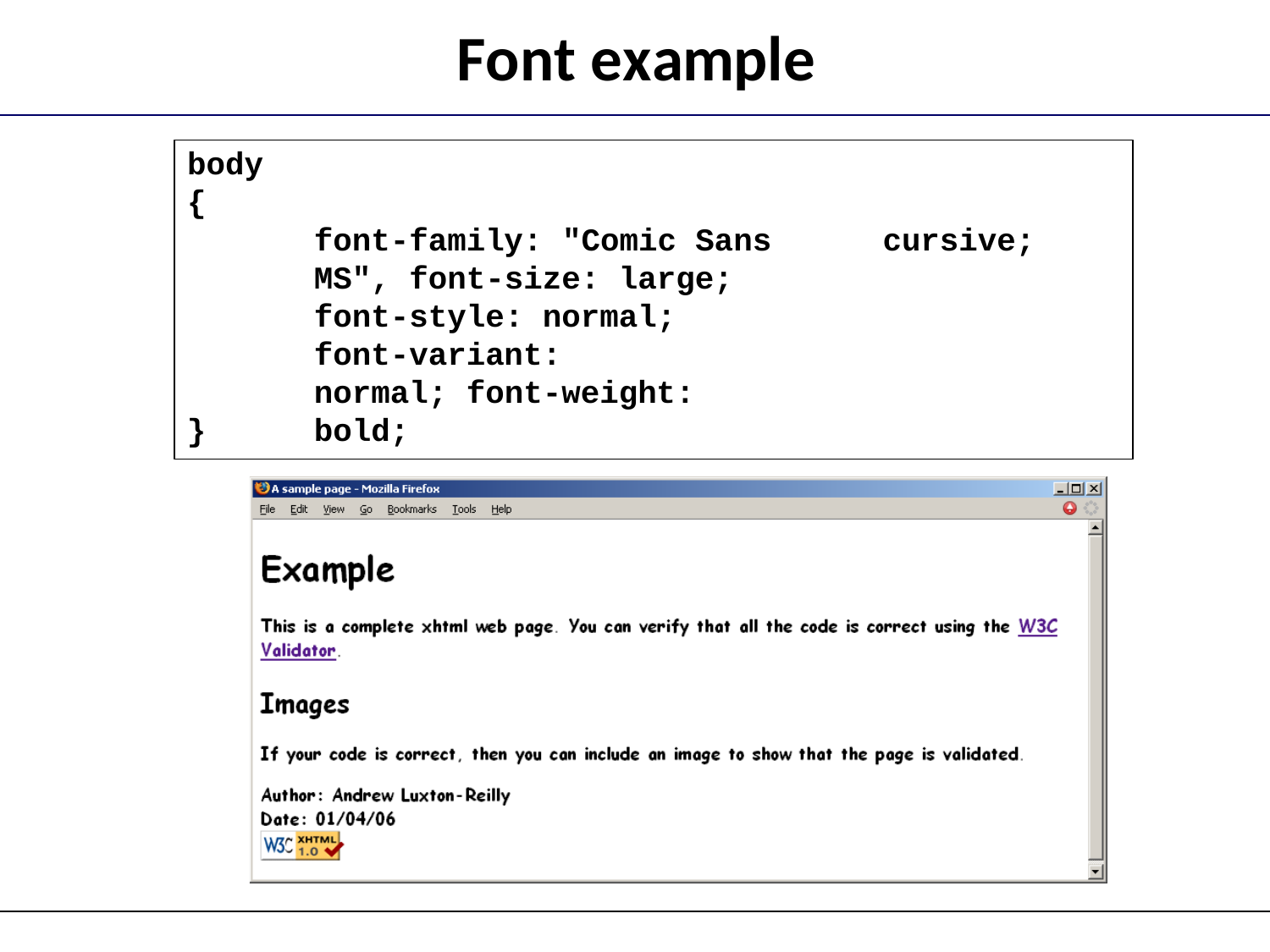

# Font example

body
{
font-family:	"Comic Sans MS", font-size: large;
font-style: normal; font-variant: normal; font-weight:	bold;
cursive;
}